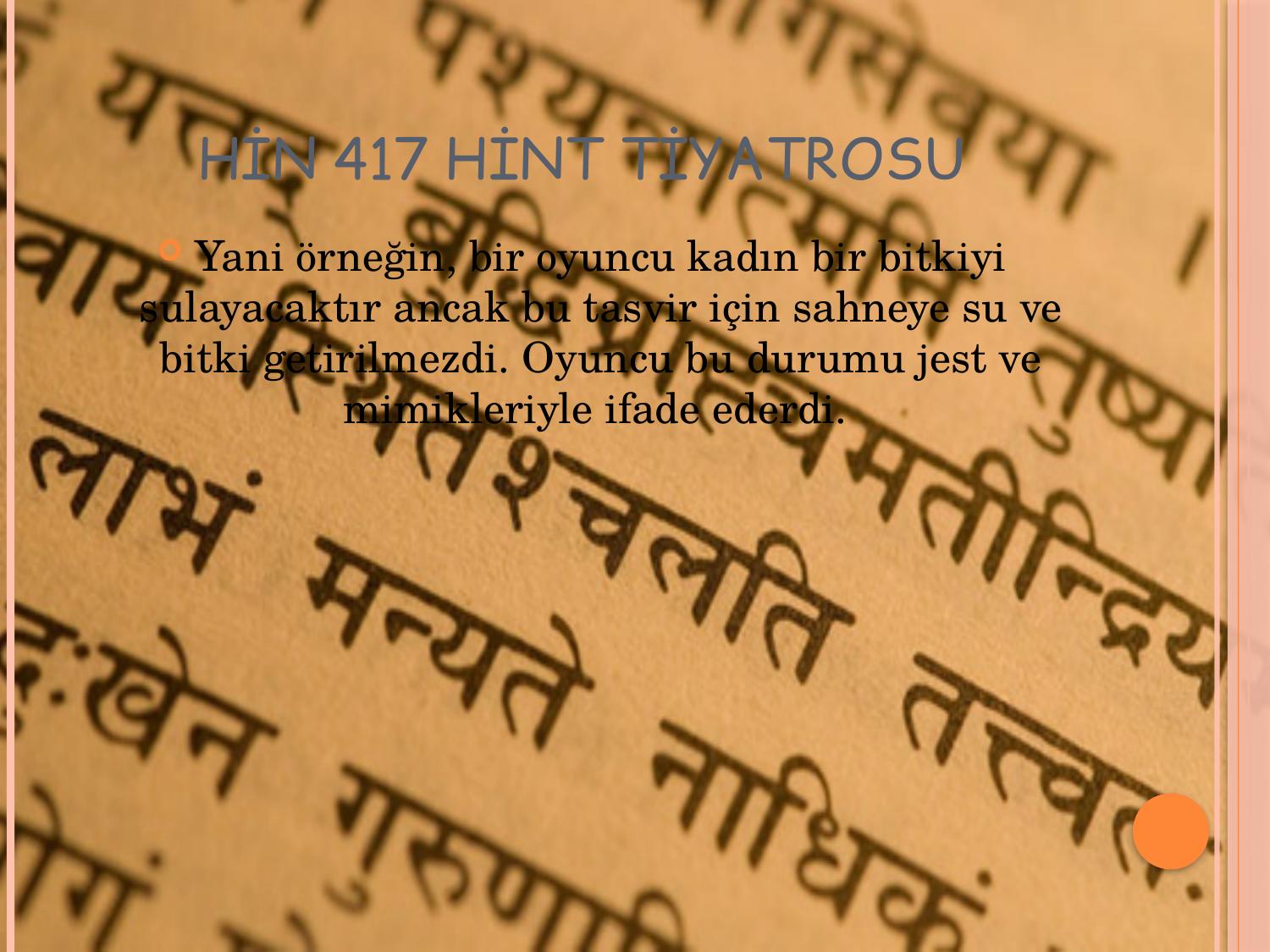

# HİN 417 HİNT TİYATROSU
Yani örneğin, bir oyuncu kadın bir bitkiyi sulayacaktır ancak bu tasvir için sahneye su ve bitki getirilmezdi. Oyuncu bu durumu jest ve mimikleriyle ifade ederdi.